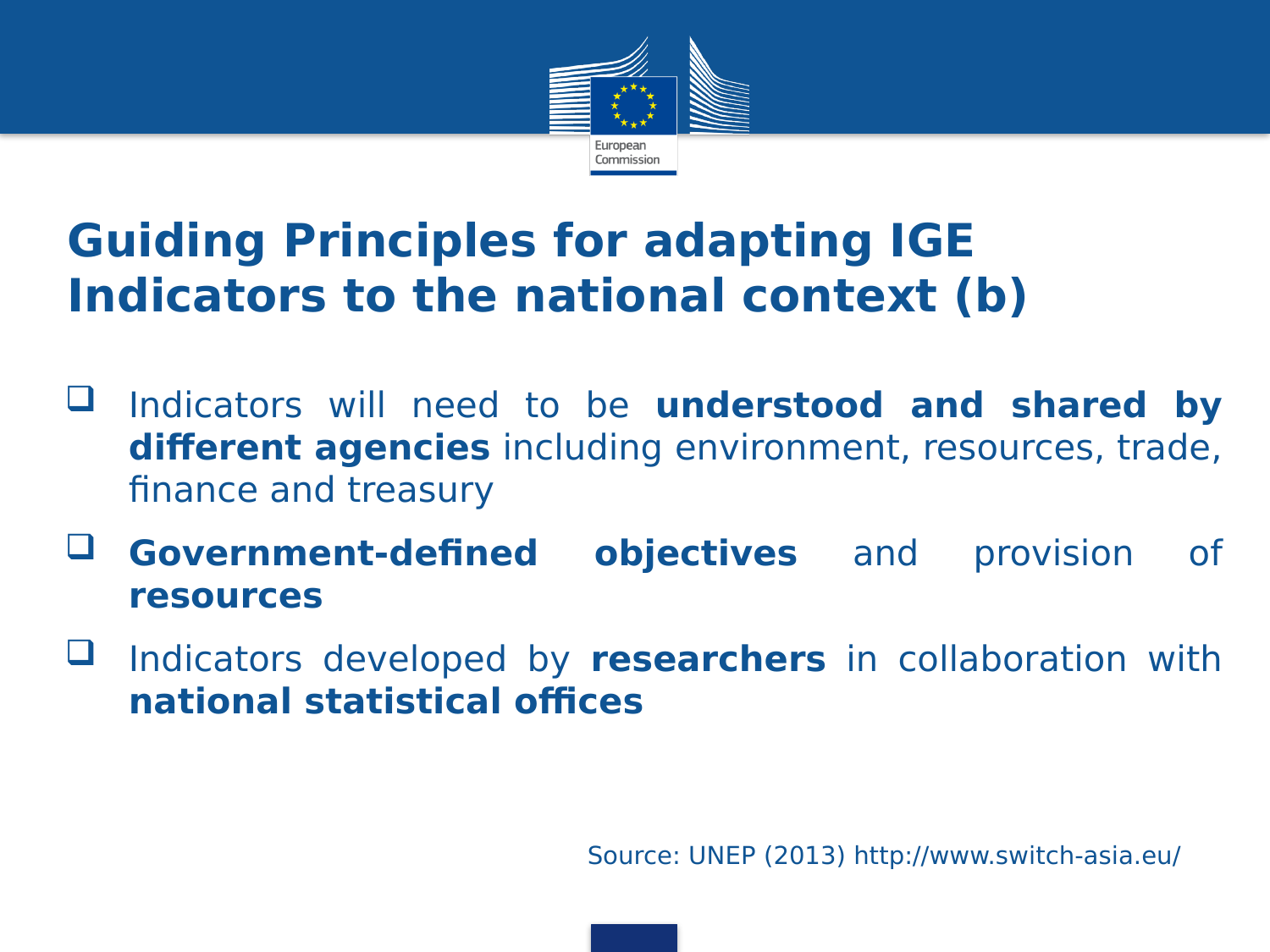

# Guiding Principles for adapting IGE Indicators to the national context (b)
Indicators will need to be understood and shared by different agencies including environment, resources, trade, finance and treasury
Government-defined objectives and provision of resources
Indicators developed by researchers in collaboration with national statistical offices

Source: UNEP (2013) http://www.switch-asia.eu/